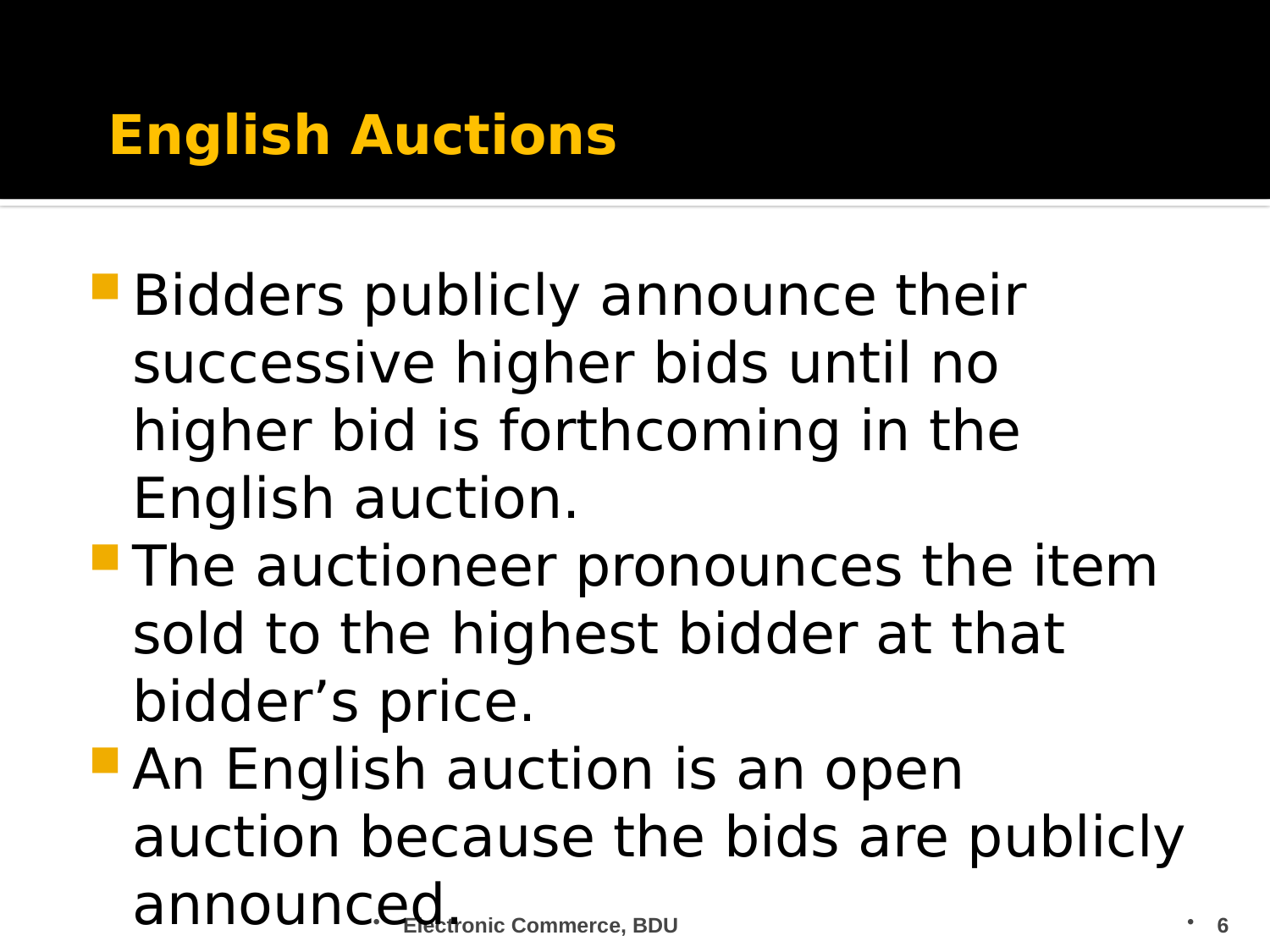

# English Auctions
Bidders publicly announce their successive higher bids until no higher bid is forthcoming in the English auction.
The auctioneer pronounces the item sold to the highest bidder at that bidder’s price.
An English auction is an open auction because the bids are publicly announced.
Electronic Commerce, BDU
6